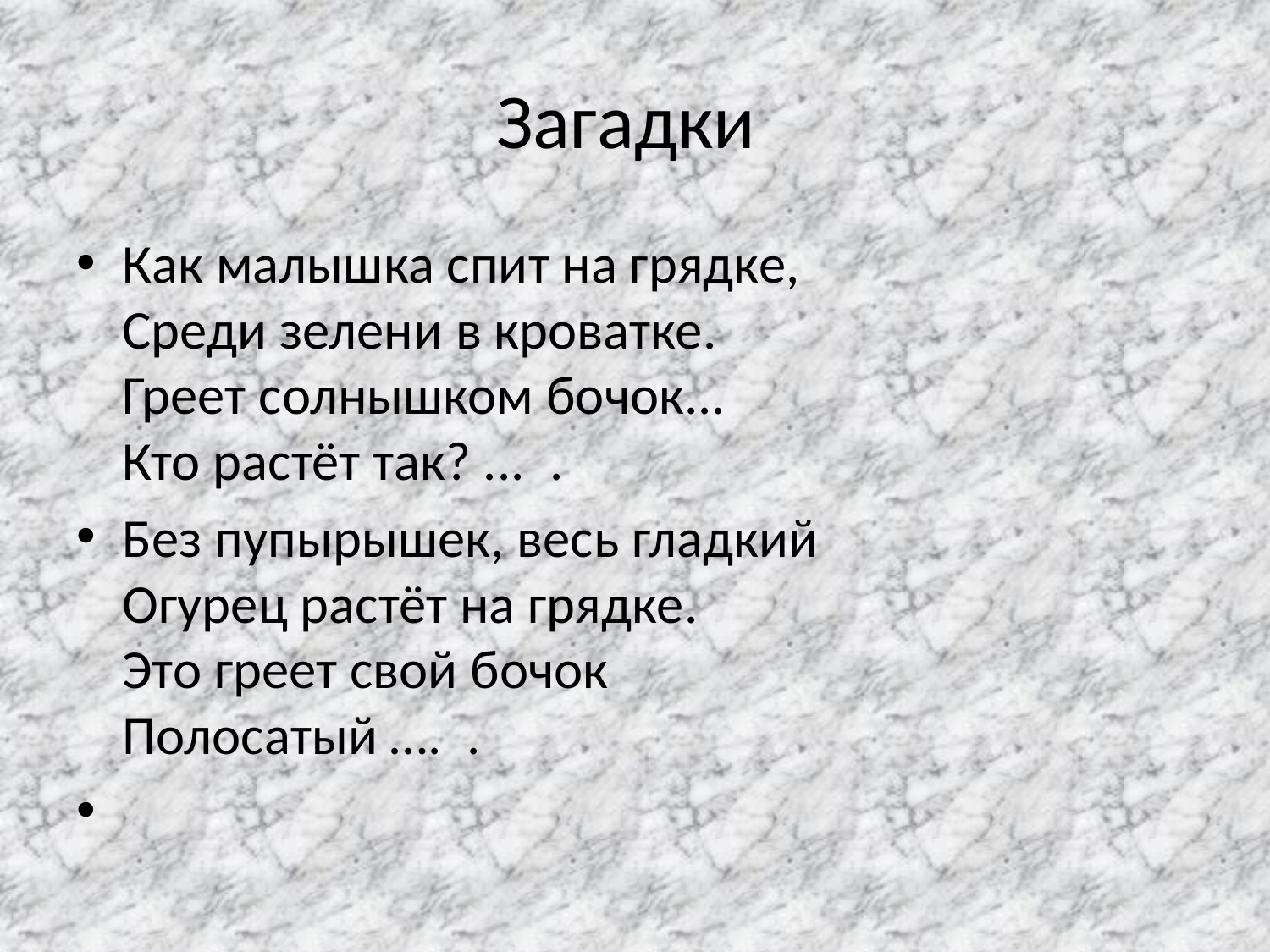

# Загадки
Как малышка спит на грядке,
Среди зелени в кроватке.
Греет солнышком бочок...
Кто растёт так? ...  .
Без пупырышек, весь гладкий
Огурец растёт на грядке.
Это греет свой бочок
Полосатый ….  .